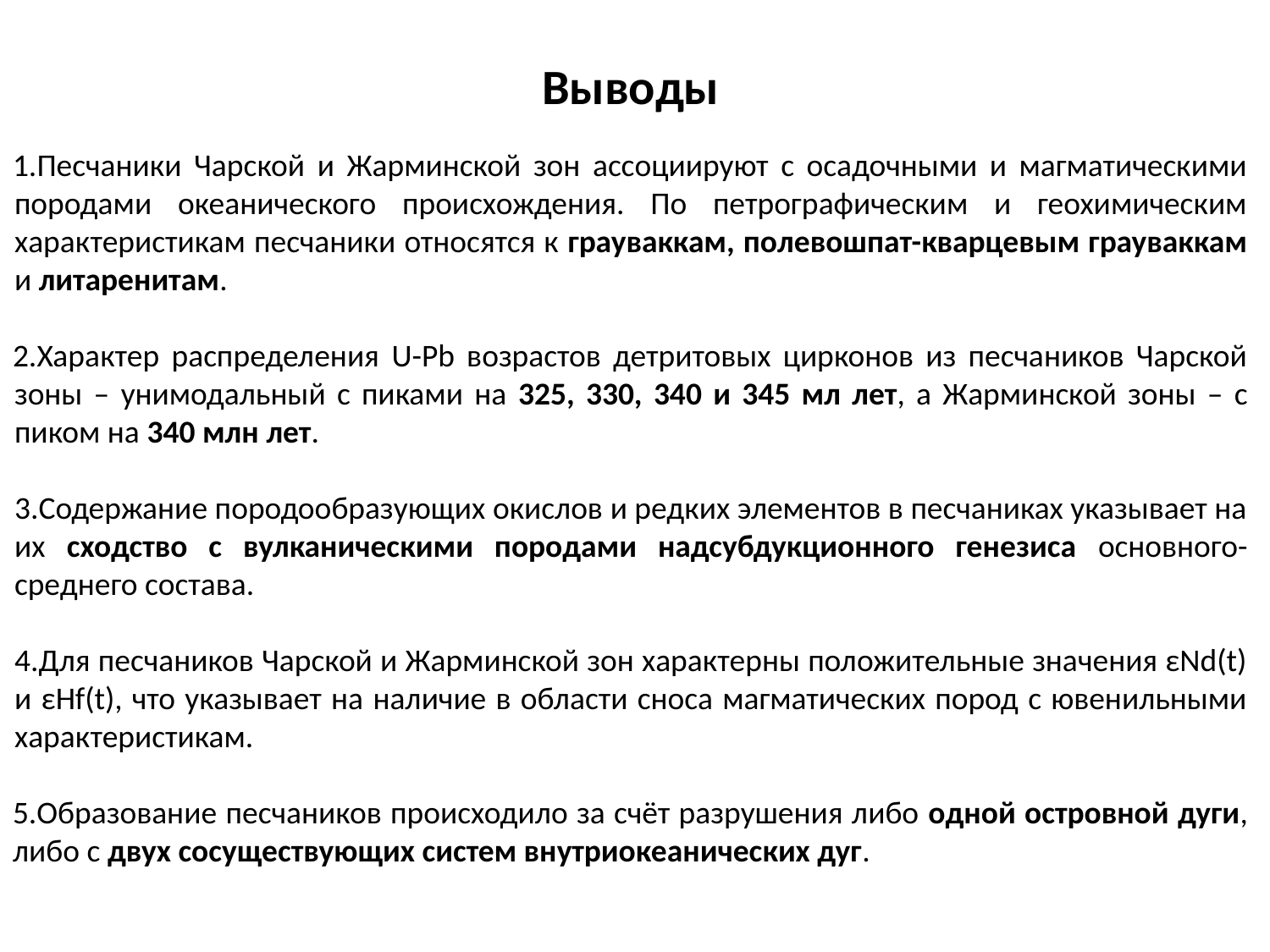

Выводы

Песчаники Чарской и Жарминской зон ассоциируют с осадочными и магматическими породами океанического происхождения. По петрографическим и геохимическим характеристикам песчаники относятся к грауваккам, полевошпат-кварцевым грауваккам и литаренитам.

Характер распределения U-Pb возрастов детритовых цирконов из песчаников Чарской зоны – унимодальный с пиками на 325, 330, 340 и 345 мл лет, а Жарминской зоны – с пиком на 340 млн лет.

3.Содержание породообразующих окислов и редких элементов в песчаниках указывает на их сходство с вулканическими породами надсубдукционного генезиса основного- среднего состава.

4.Для песчаников Чарской и Жарминской зон характерны положительные значения εNd(t) и εHf(t), что указывает на наличие в области сноса магматических пород с ювенильными характеристикам.

5.Образование песчаников происходило за счёт разрушения либо одной островной дуги, либо с двух сосуществующих систем внутриокеанических дуг.